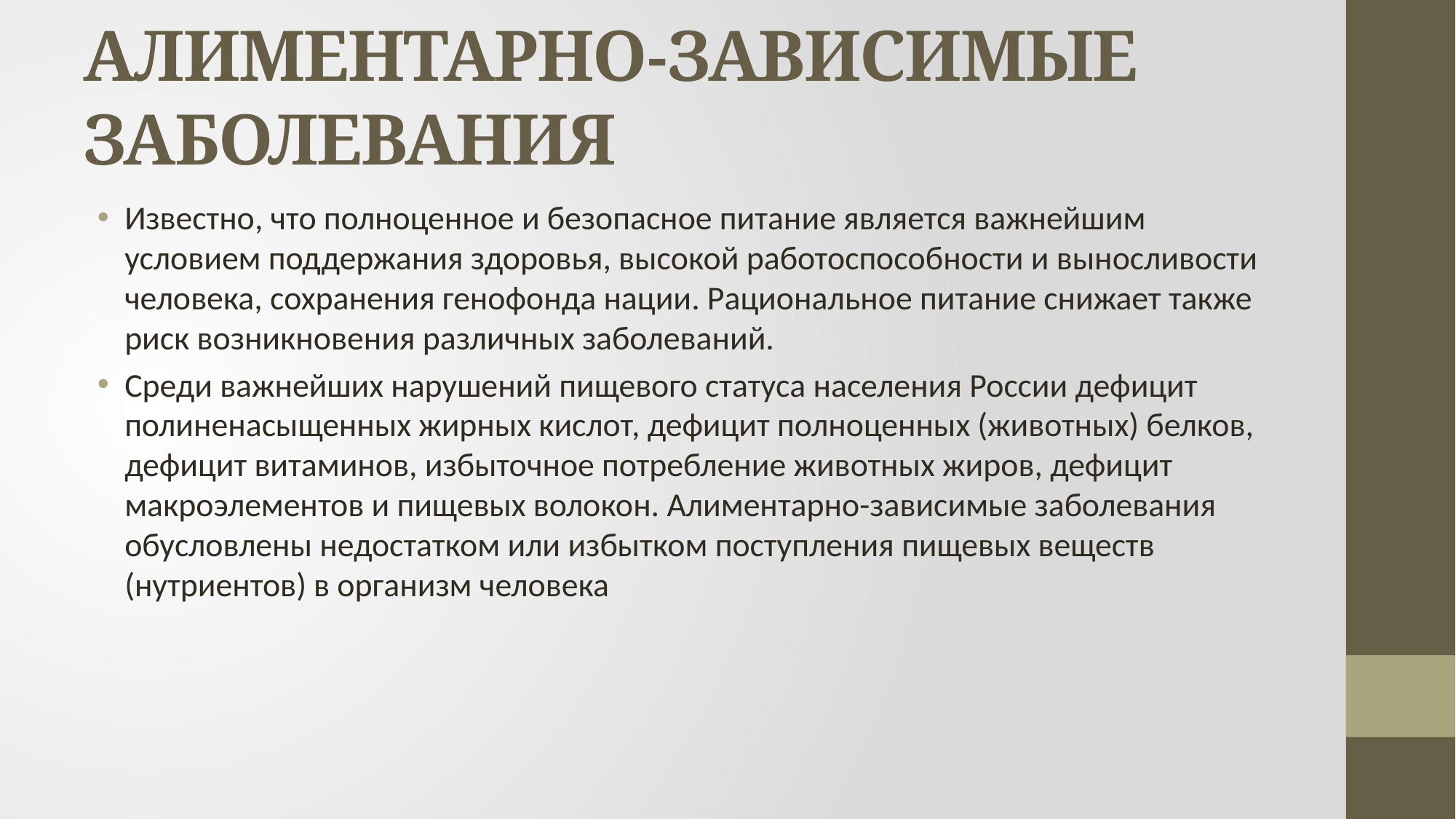

# алиментарно-зависимые заболевания
Известно, что полноценное и безопасное питание является важнейшим условием поддержания здоровья, высокой работоспособности и выносливости человека, сохранения генофонда нации. Рациональное питание снижает также риск возникновения различных заболеваний.
Среди важнейших нарушений пищевого статуса населения России дефицит полиненасыщенных жирных кислот, дефицит полноценных (животных) белков, дефицит витаминов, избыточное потребление животных жиров, дефицит макроэлементов и пищевых волокон. Алиментарно-зависимые заболевания обусловлены недостатком или избытком поступления пищевых веществ (нутриентов) в организм человека